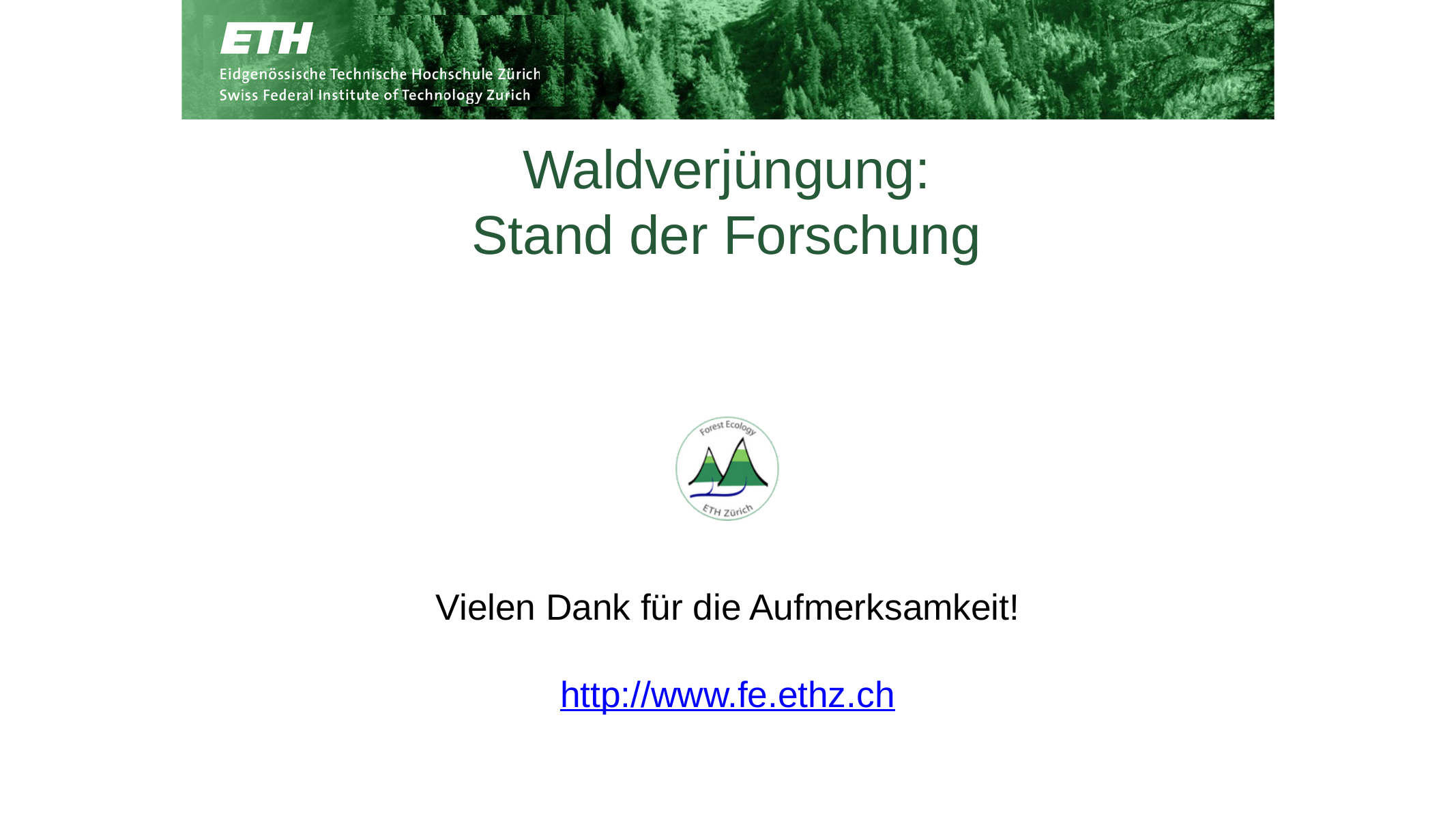

Waldverjüngung:
Stand der Forschung

Vielen Dank für die Aufmerksamkeit!

http://www.fe.ethz.ch